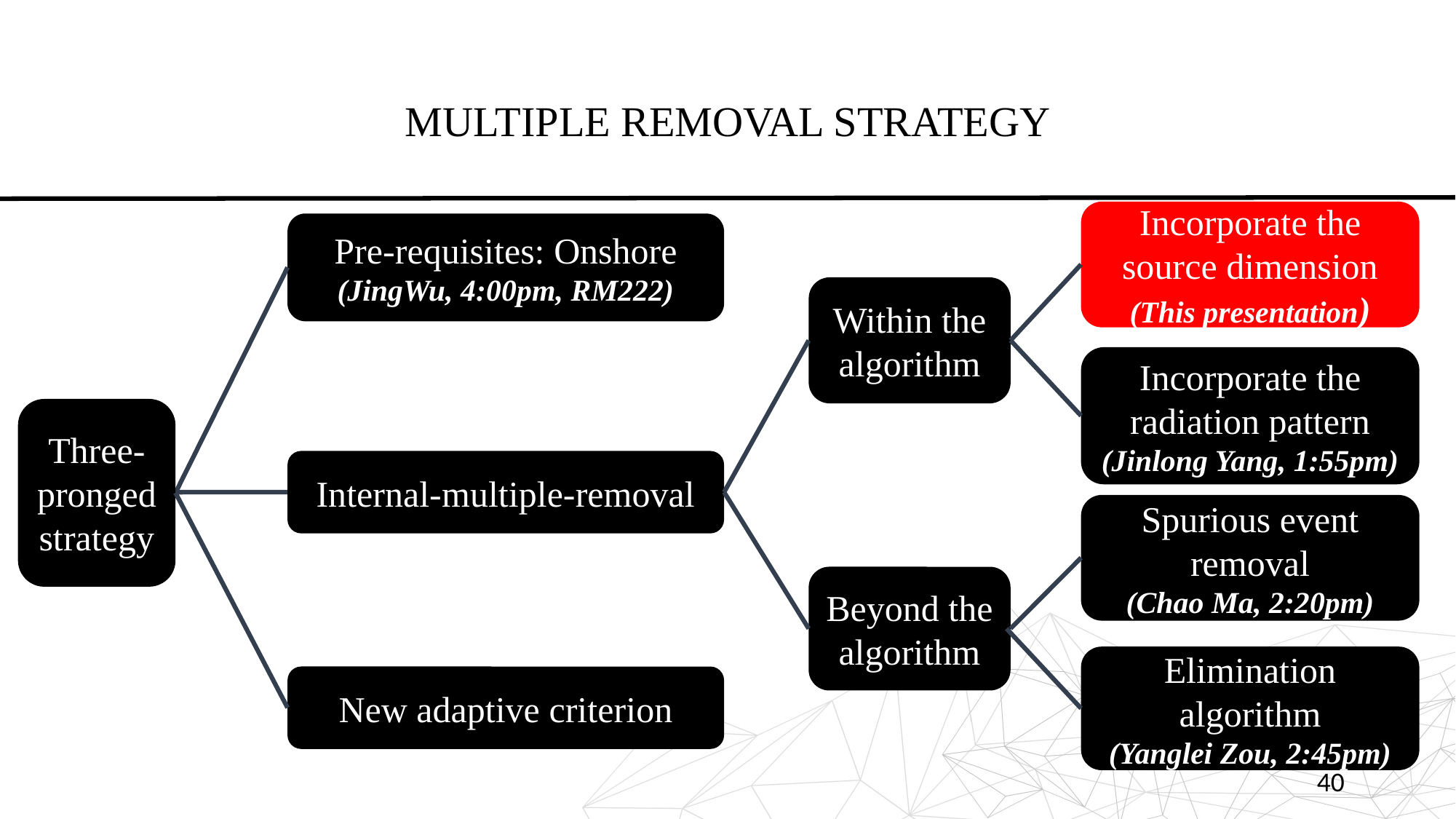

# Multiple removal strategy

Incorporate the source dimension
(This presentation)
Pre-requisites: Onshore
(JingWu, 4:00pm, RM222)
Within the algorithm
Incorporate the radiation pattern
(Jinlong Yang, 1:55pm)
Three-pronged strategy
Internal-multiple-removal
Spurious event removal
(Chao Ma, 2:20pm)
Beyond the algorithm
Elimination algorithm
(Yanglei Zou, 2:45pm)
New adaptive criterion
40